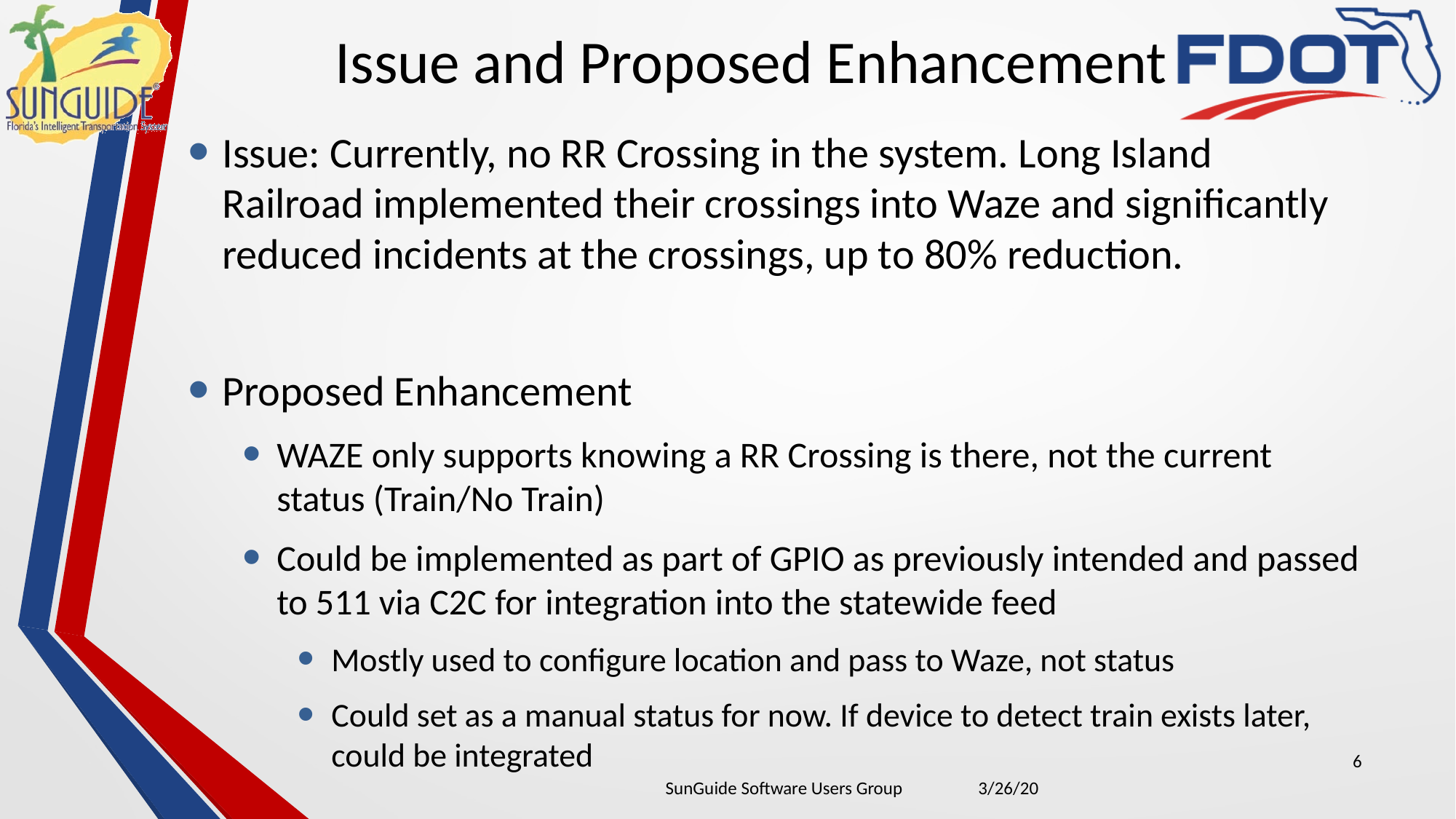

# Issue and Proposed Enhancement
Issue: Currently, no RR Crossing in the system. Long Island Railroad implemented their crossings into Waze and significantly reduced incidents at the crossings, up to 80% reduction.

Proposed Enhancement
WAZE only supports knowing a RR Crossing is there, not the current status (Train/No Train)
Could be implemented as part of GPIO as previously intended and passed to 511 via C2C for integration into the statewide feed
Mostly used to configure location and pass to Waze, not status
Could set as a manual status for now. If device to detect train exists later, could be integrated
6
| SunGuide Software Users Group | 3/26/20 |
| --- | --- |